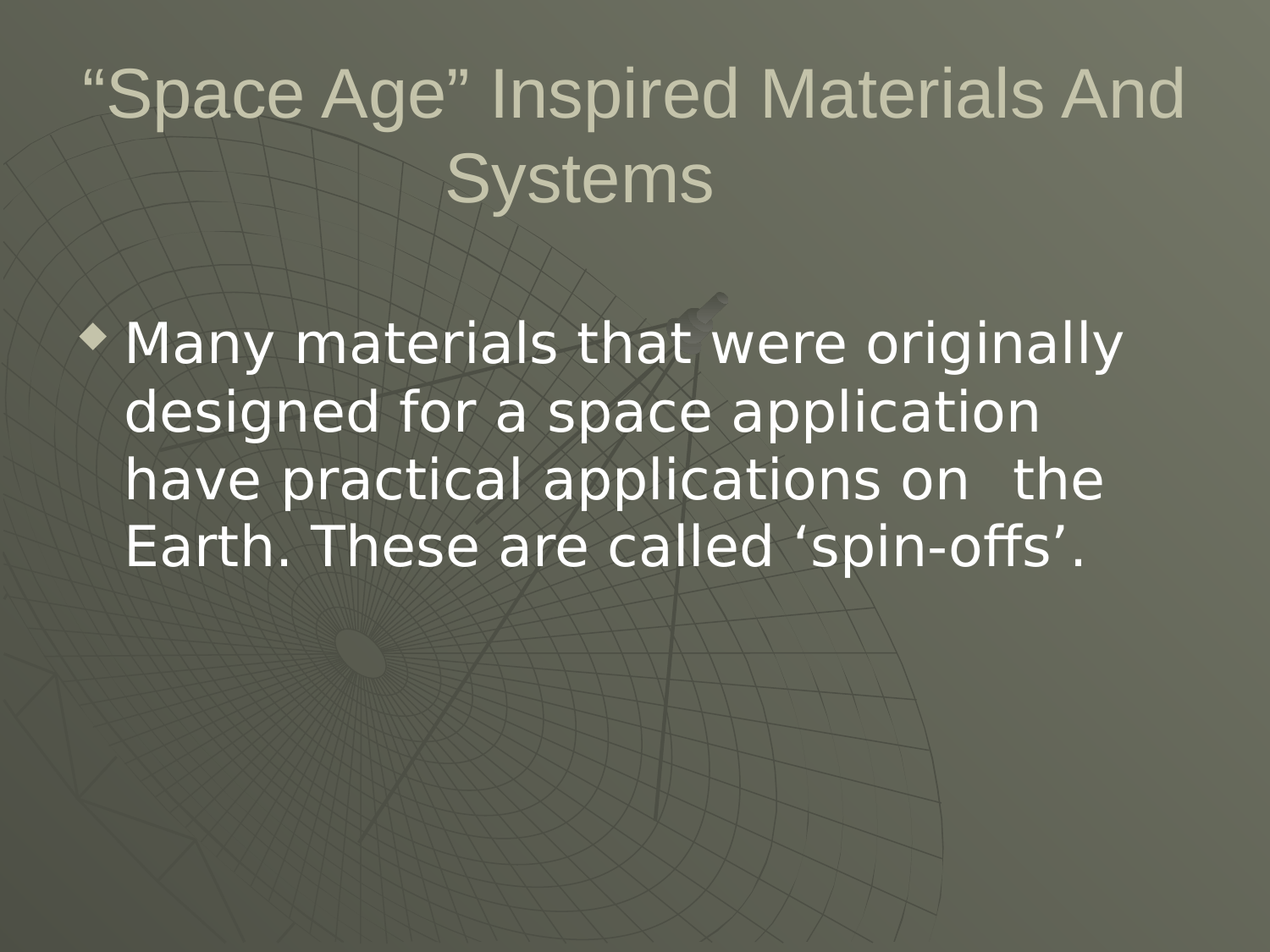

# “Space Age” Inspired Materials And Systems

Many materials that were originally designed for a space application have practical applications on 	the Earth. These are called ‘spin-offs’.